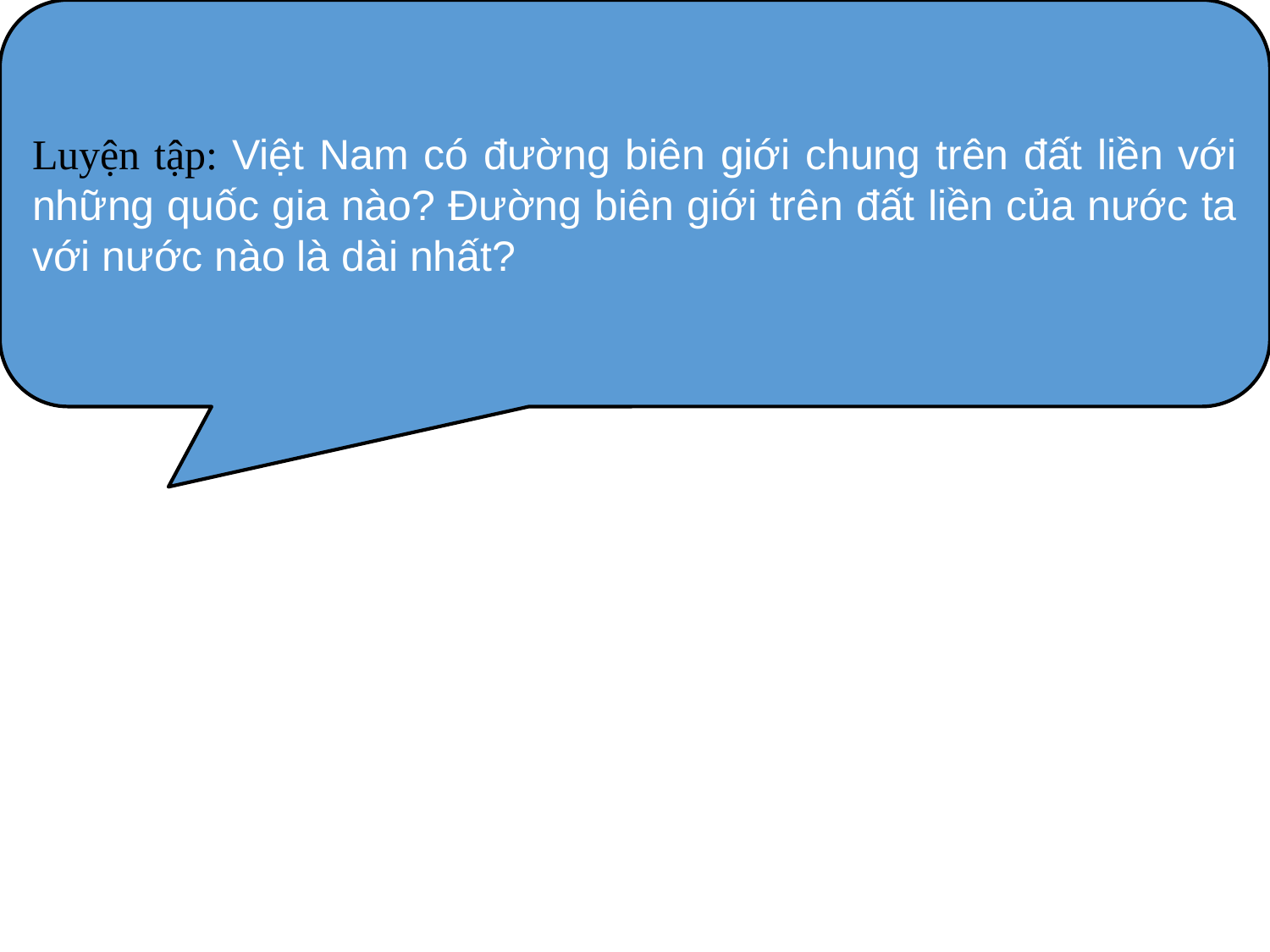

Luyện tập: Việt Nam có đường biên giới chung trên đất liền với những quốc gia nào? Đường biên giới trên đất liền của nước ta với nước nào là dài nhất?